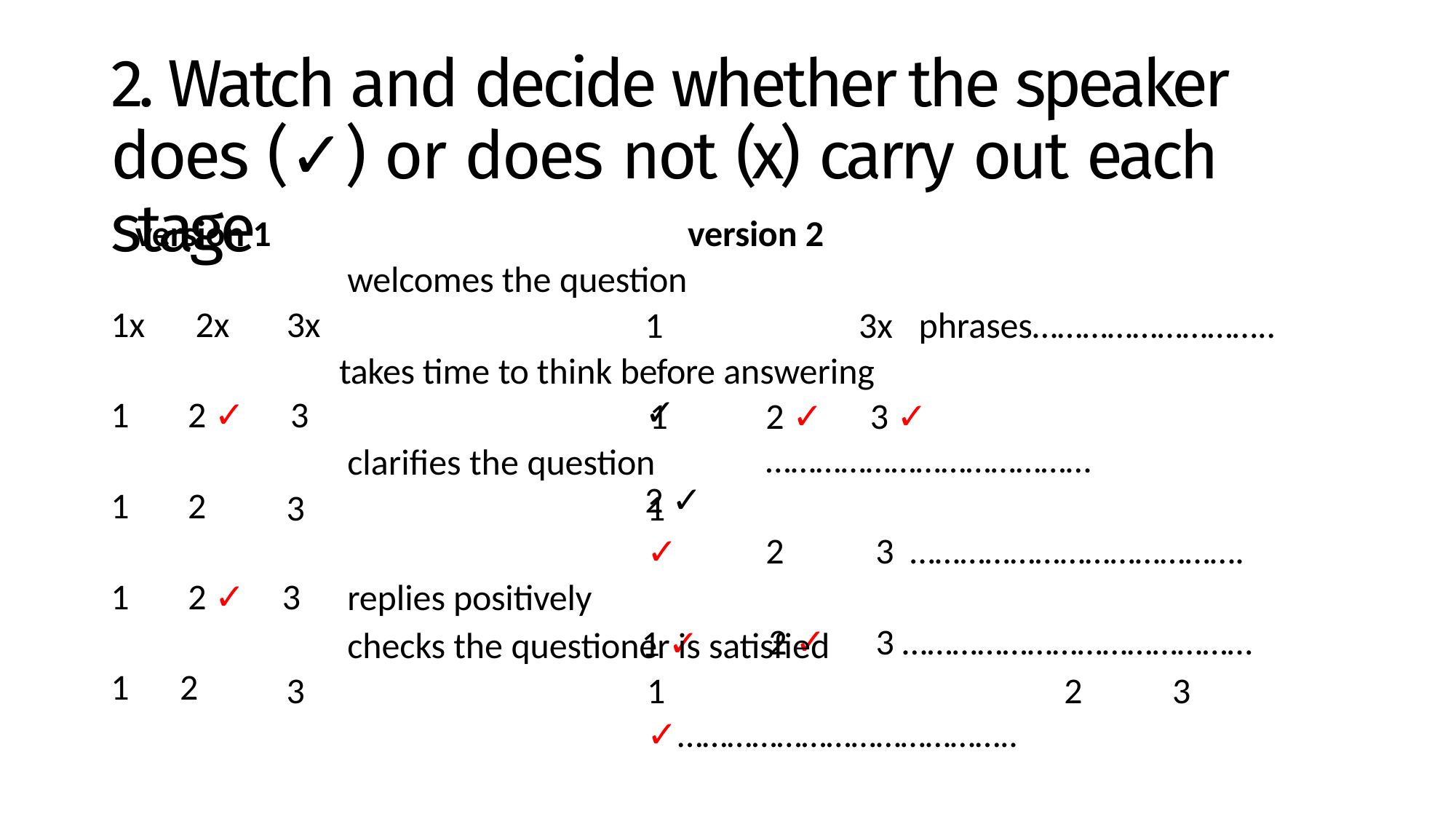

# 2. Watch and decide whether the speaker  does (✓) or does not (x) carry out each stage
version 1

1x	2x	3x

1	2 ✓	3

1	2

1	2 ✓	3

1	2
version 2
welcomes the question
1	✓	2 ✓
3x	phrases………………………..
takes time to think before answering
1
clarifies the question
1 ✓
replies positively
1 ✓
2 ✓	3 ✓ …………………………………

2	3	………………………………….

2 ✓	3 ……………………………………
3
checks the questioner is satisfied
1	2	3 ✓…………………………………..
3